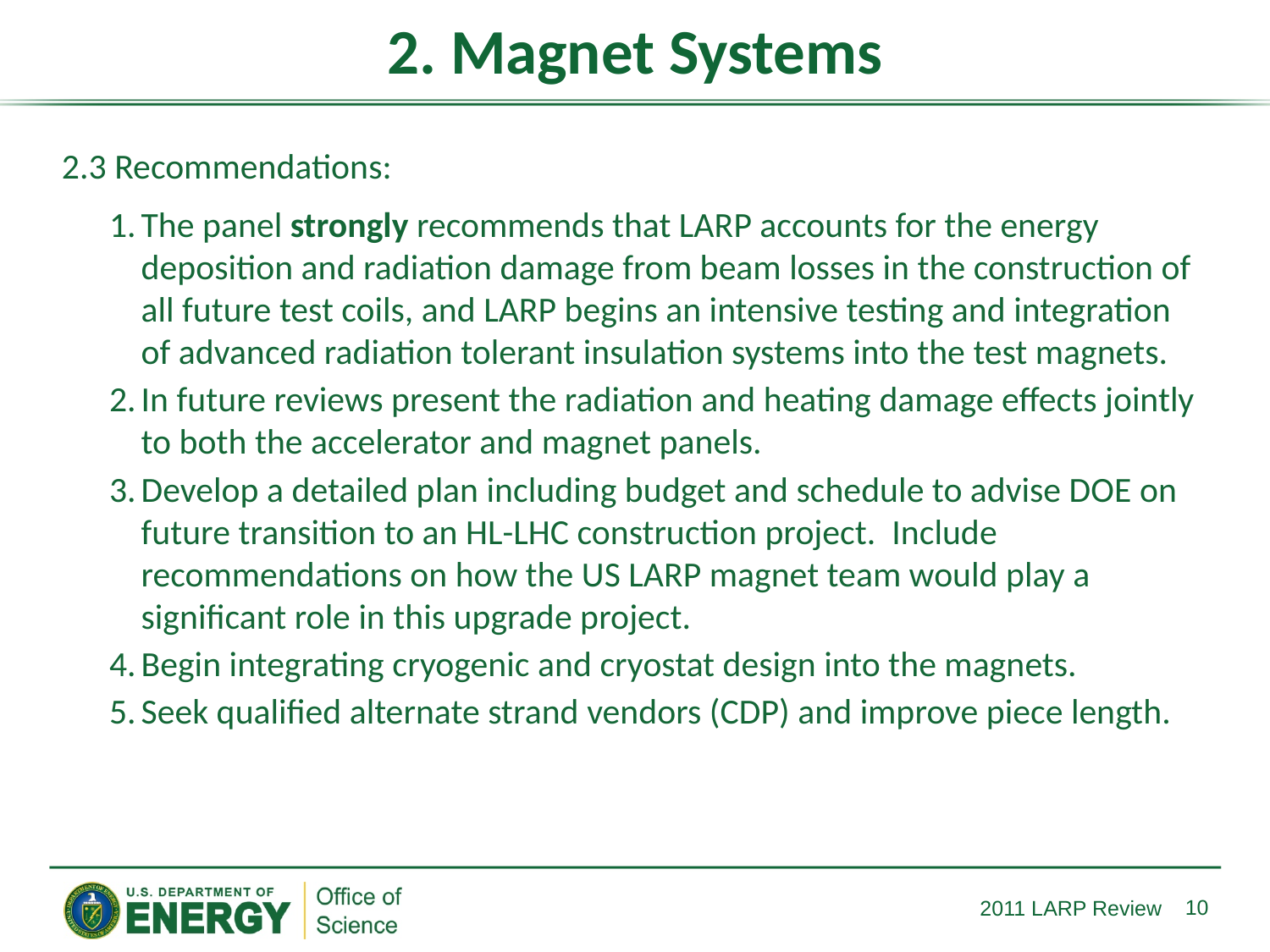

# 2. Magnet Systems
2.3 Recommendations:
The panel strongly recommends that LARP accounts for the energy deposition and radiation damage from beam losses in the construction of all future test coils, and LARP begins an intensive testing and integration of advanced radiation tolerant insulation systems into the test magnets.
In future reviews present the radiation and heating damage effects jointly to both the accelerator and magnet panels.
Develop a detailed plan including budget and schedule to advise DOE on future transition to an HL-LHC construction project.  Include recommendations on how the US LARP magnet team would play a significant role in this upgrade project.
Begin integrating cryogenic and cryostat design into the magnets.
Seek qualified alternate strand vendors (CDP) and improve piece length.
10
2011 LARP Review